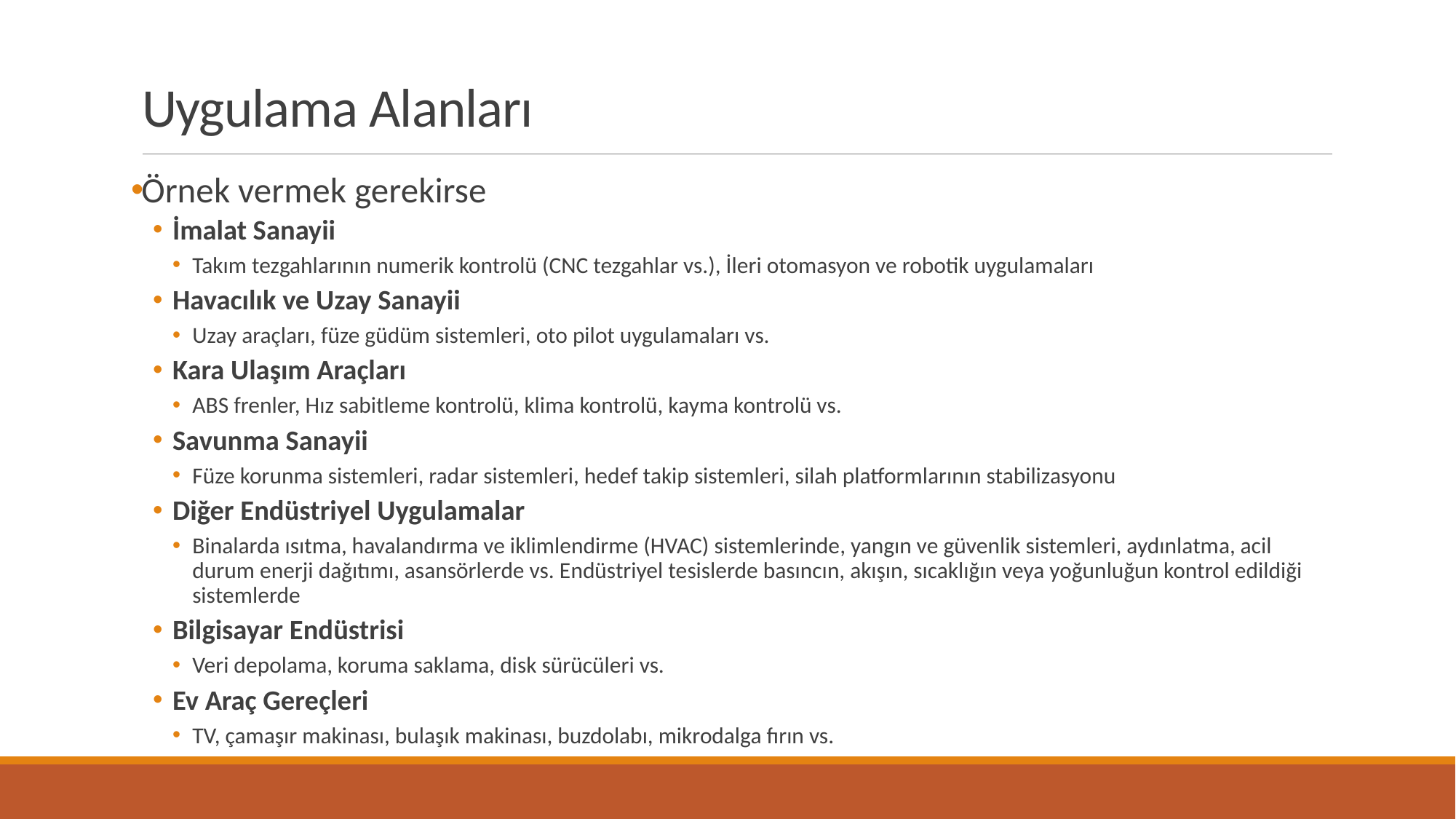

# Uygulama Alanları
Örnek vermek gerekirse
İmalat Sanayii
Takım tezgahlarının numerik kontrolü (CNC tezgahlar vs.), İleri otomasyon ve robotik uygulamaları
Havacılık ve Uzay Sanayii
Uzay araçları, füze güdüm sistemleri, oto pilot uygulamaları vs.
Kara Ulaşım Araçları
ABS frenler, Hız sabitleme kontrolü, klima kontrolü, kayma kontrolü vs.
Savunma Sanayii
Füze korunma sistemleri, radar sistemleri, hedef takip sistemleri, silah platformlarının stabilizasyonu
Diğer Endüstriyel Uygulamalar
Binalarda ısıtma, havalandırma ve iklimlendirme (HVAC) sistemlerinde, yangın ve güvenlik sistemleri, aydınlatma, acil durum enerji dağıtımı, asansörlerde vs. Endüstriyel tesislerde basıncın, akışın, sıcaklığın veya yoğunluğun kontrol edildiği sistemlerde
Bilgisayar Endüstrisi
Veri depolama, koruma saklama, disk sürücüleri vs.
Ev Araç Gereçleri
TV, çamaşır makinası, bulaşık makinası, buzdolabı, mikrodalga fırın vs.